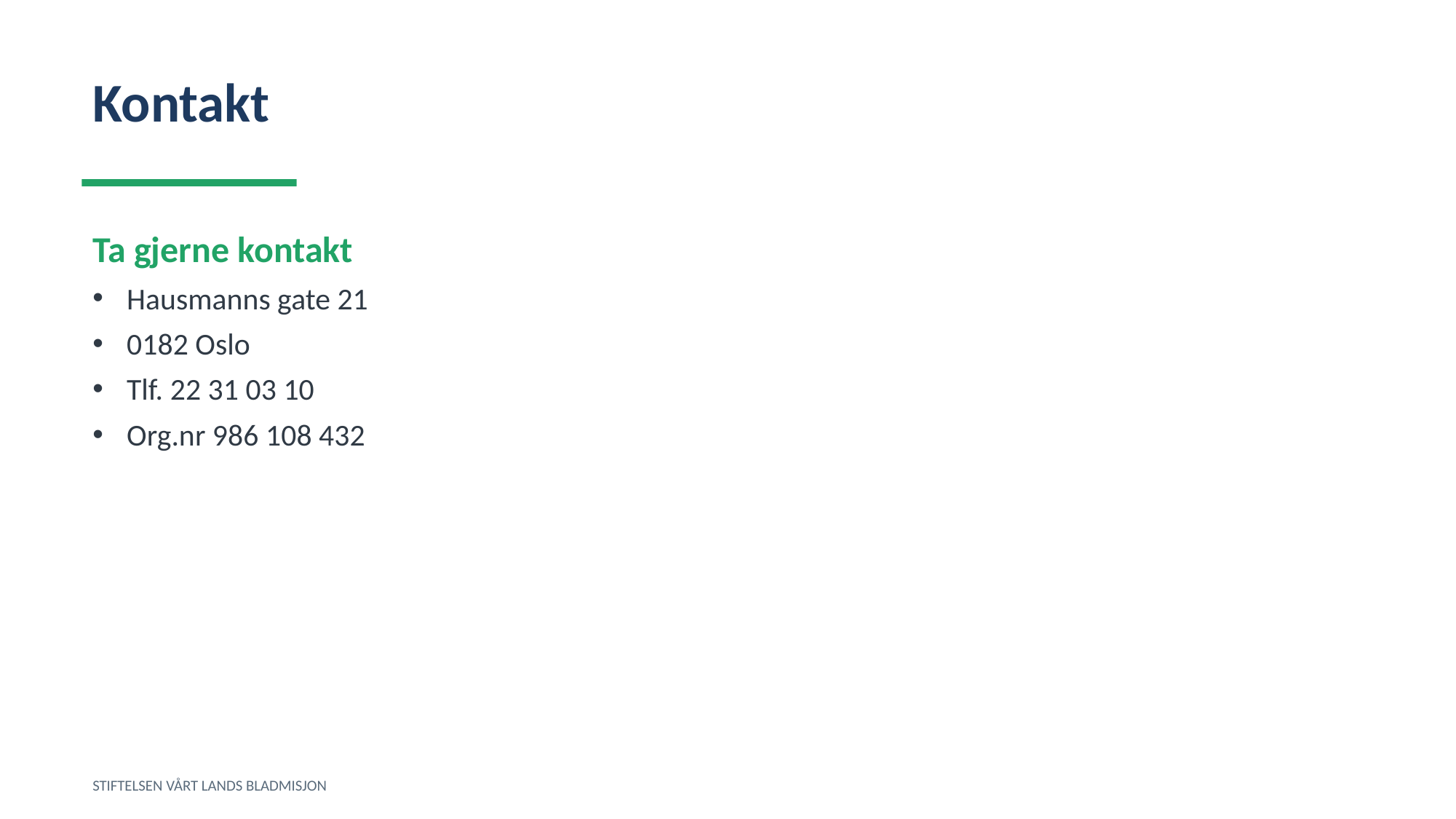

Kontakt

Ta gjerne kontakt
Hausmanns gate 21
0182 Oslo
Tlf. 22 31 03 10
Org.nr 986 108 432
STIFTELSEN VÅRT LANDS BLADMISJON